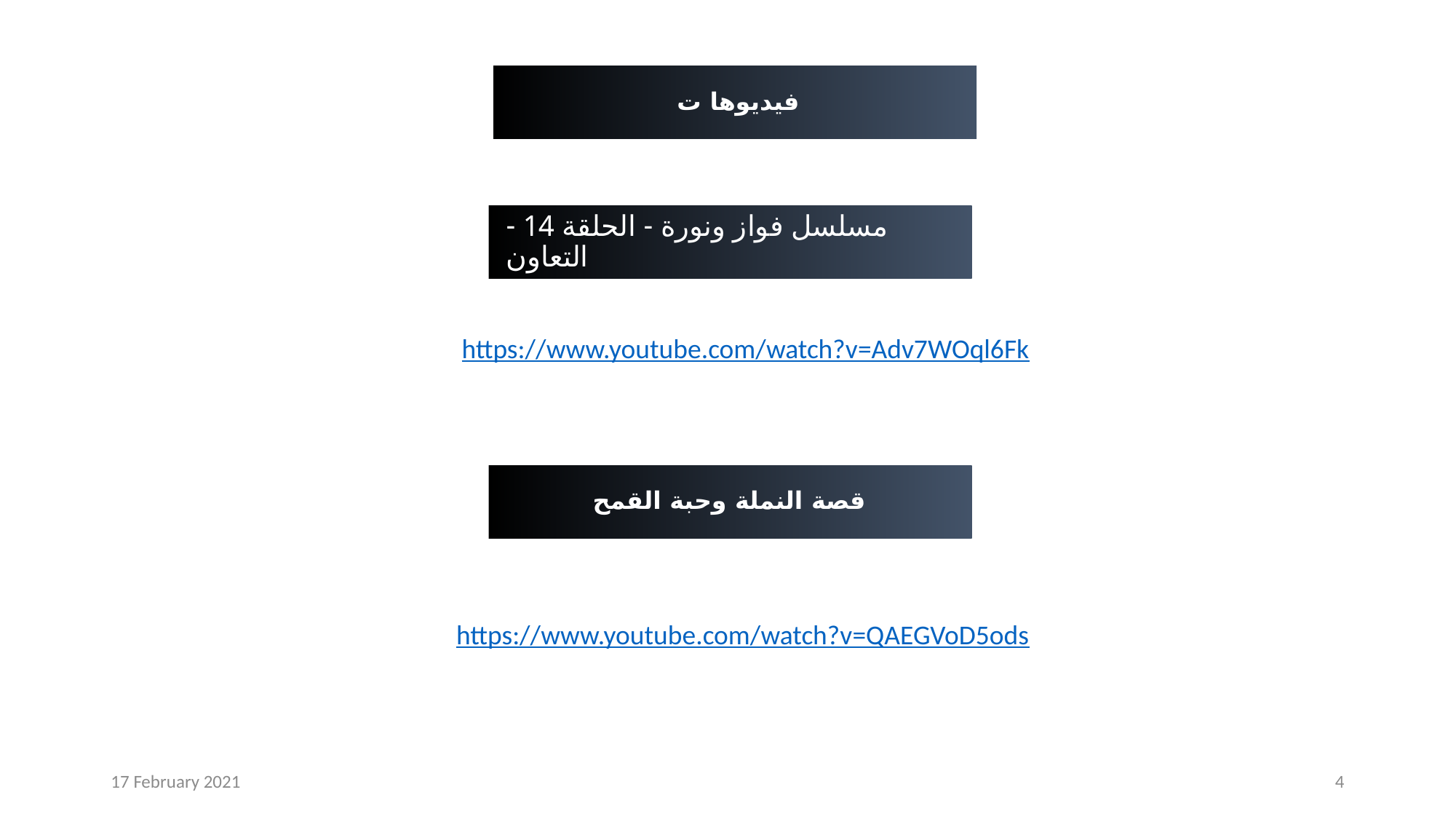

فيديوها ت
مسلسل فواز ونورة - الحلقة 14 - التعاون
https://www.youtube.com/watch?v=Adv7WOql6Fk

قصة النملة وحبة القمح
https://www.youtube.com/watch?v=QAEGVoD5ods

17 February 2021
4